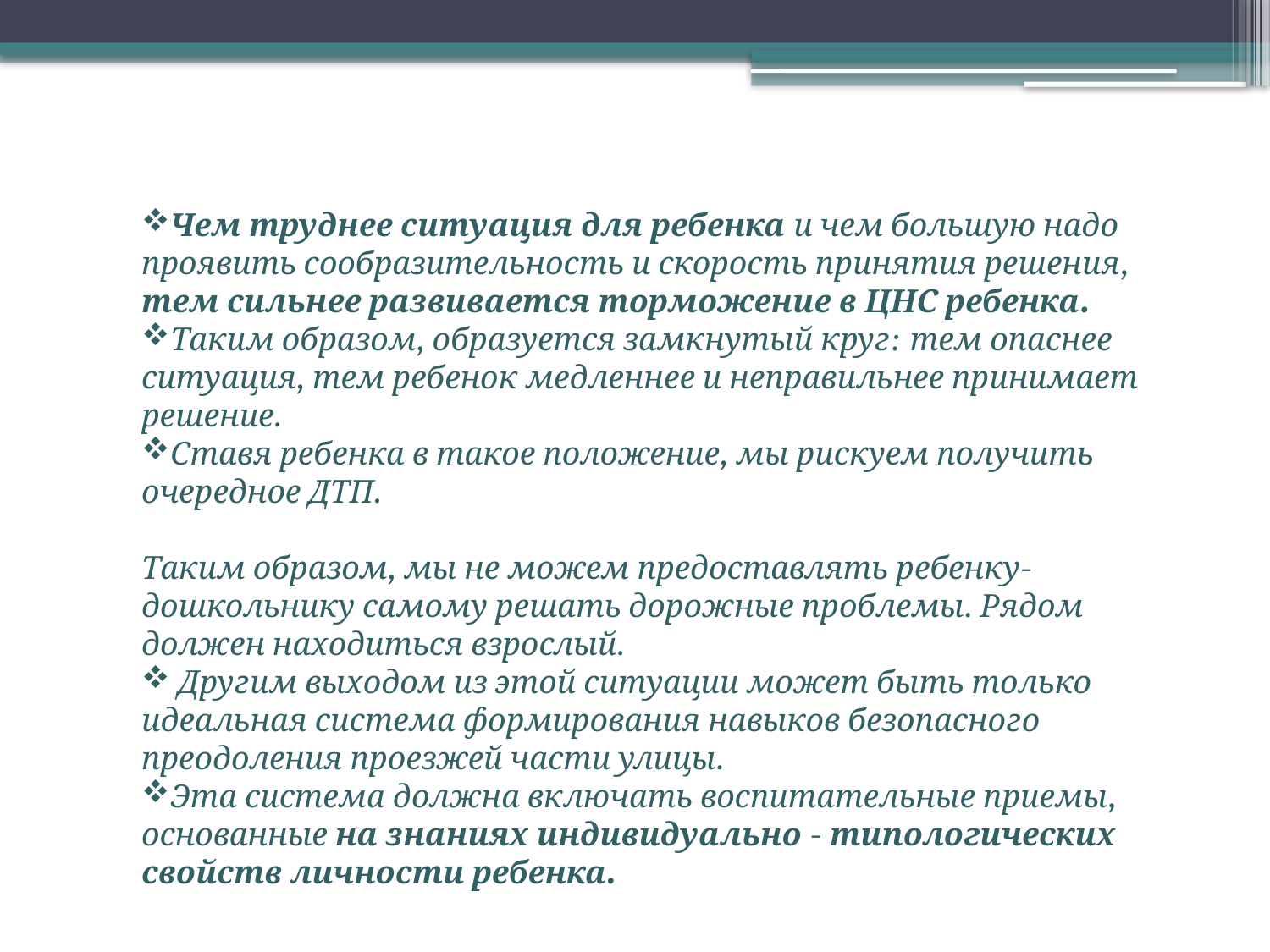

Чем труднее ситуация для ребенка и чем большую надо проявить сообразительность и скорость принятия решения, тем сильнее развивается торможение в ЦНС ребенка.
Таким образом, образуется замкнутый круг: тем опаснее ситуация, тем ребенок медленнее и неправильнее принимает решение.
Ставя ребенка в такое положение, мы рискуем получить очередное ДТП.
Таким образом, мы не можем предоставлять ребенку- дошкольнику самому решать дорожные проблемы. Рядом должен находиться взрослый.
 Другим выходом из этой ситуации может быть только идеальная система формирования навыков безопасного преодоления проезжей части улицы.
Эта система должна включать воспитательные приемы, основанные на знаниях индивидуально - типологических свойств личности ребенка.